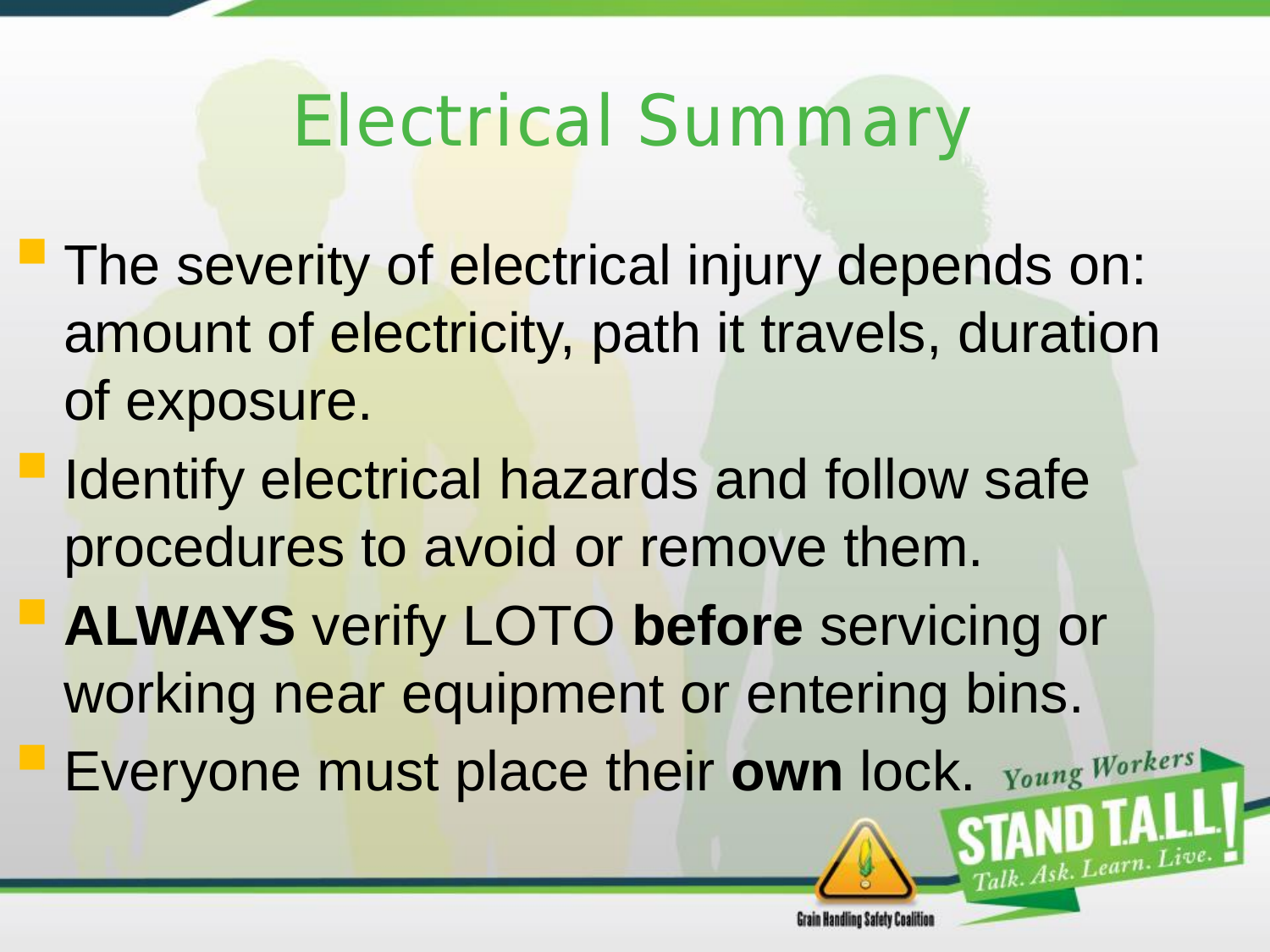

# Electrical Summary
The severity of electrical injury depends on: amount of electricity, path it travels, duration of exposure.
Identify electrical hazards and follow safe procedures to avoid or remove them.
ALWAYS verify LOTO before servicing or working near equipment or entering bins.
Everyone must place their own lock.